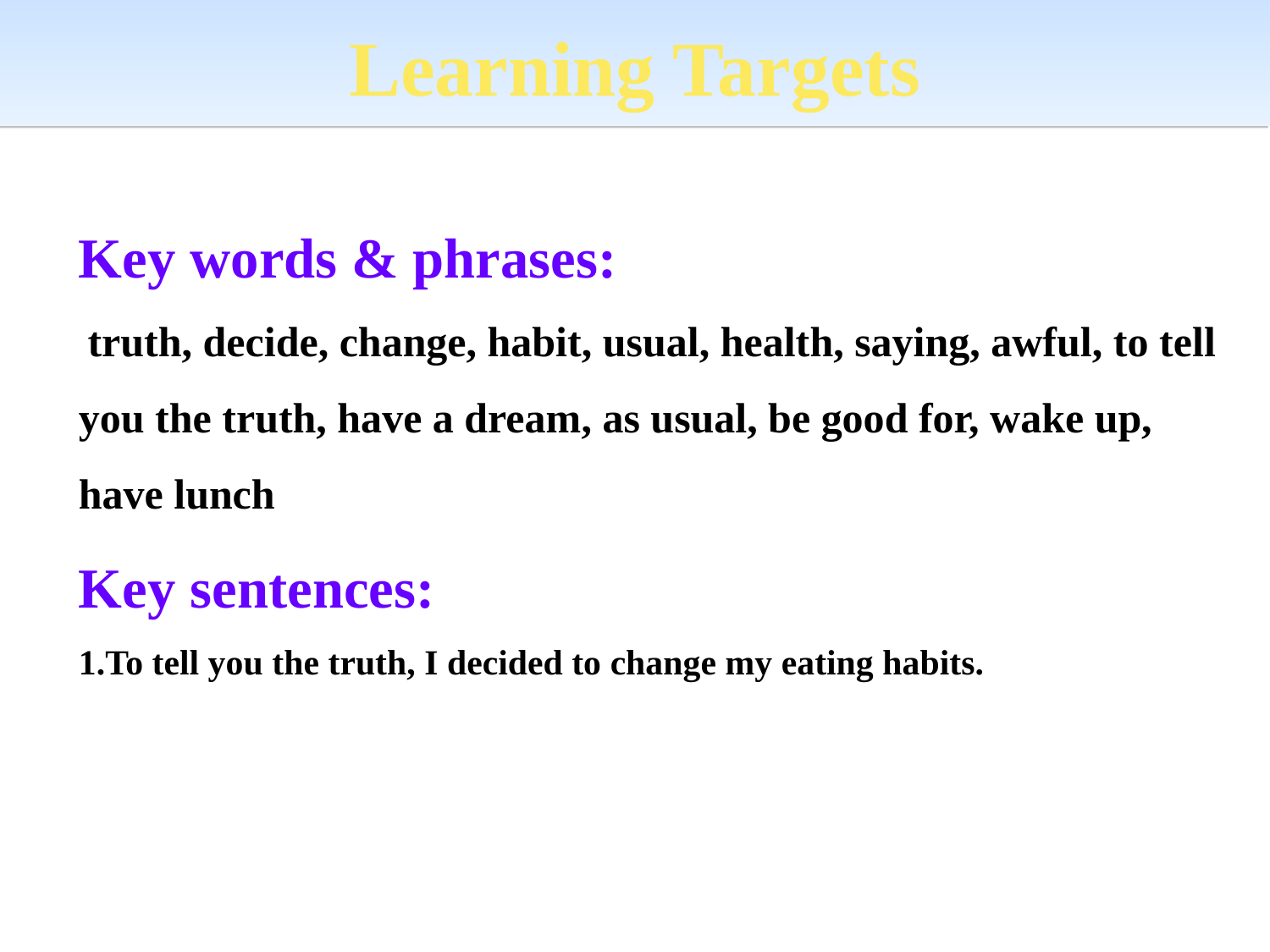

Learning Targets
Key words & phrases:
 truth, decide, change, habit, usual, health, saying, awful, to tell you the truth, have a dream, as usual, be good for, wake up, have lunch
Key sentences:
1.To tell you the truth, I decided to change my eating habits.